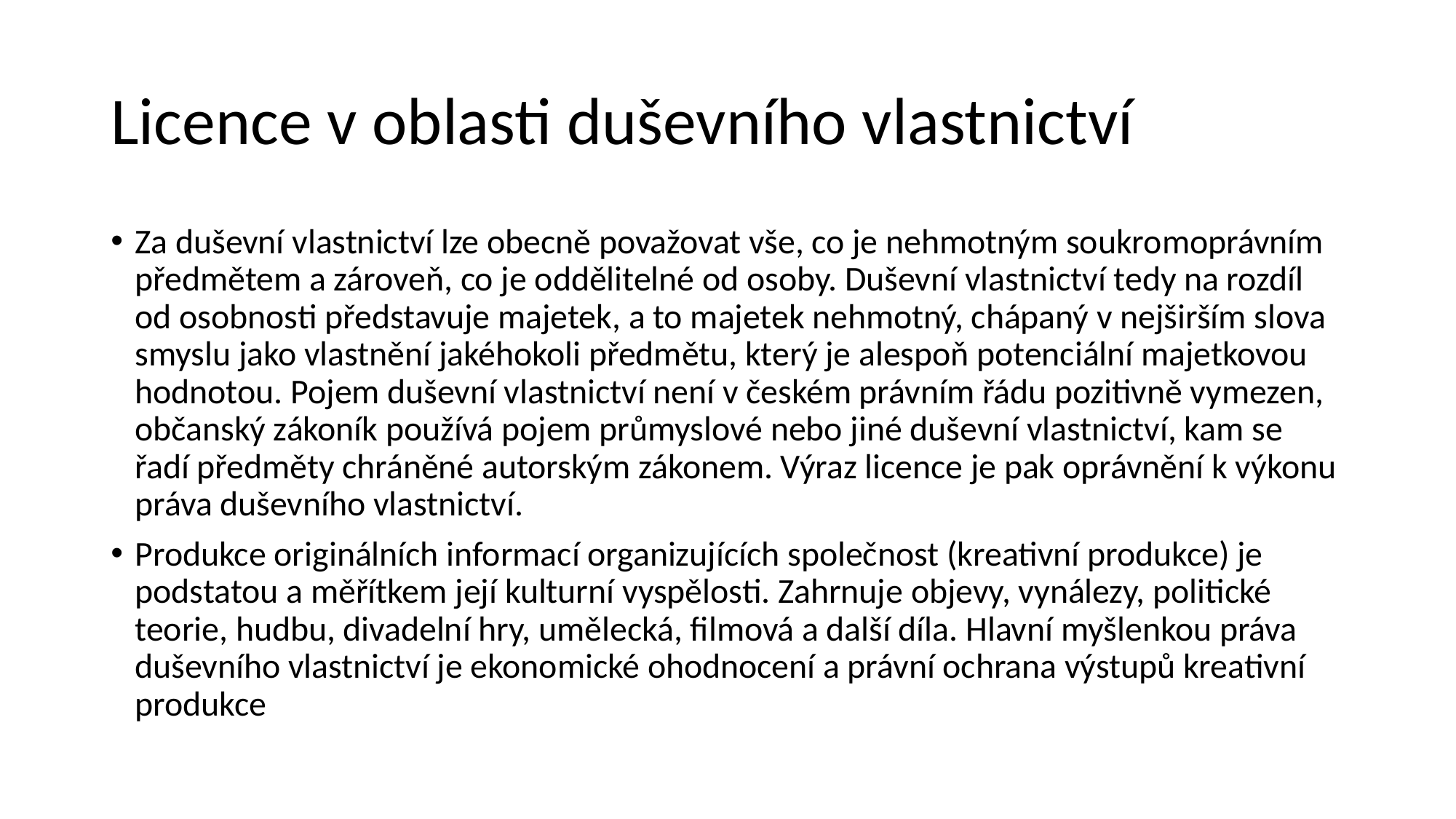

# Licence v oblasti duševního vlastnictví
Za duševní vlastnictví lze obecně považovat vše, co je nehmotným soukromoprávním předmětem a zároveň, co je oddělitelné od osoby. Duševní vlastnictví tedy na rozdíl od osobnosti představuje majetek, a to majetek nehmotný, chápaný v nejširším slova smyslu jako vlastnění jakéhokoli předmětu, který je alespoň potenciální majetkovou hodnotou. Pojem duševní vlastnictví není v českém právním řádu pozitivně vymezen, občanský zákoník používá pojem průmyslové nebo jiné duševní vlastnictví, kam se řadí předměty chráněné autorským zákonem. Výraz licence je pak oprávnění k výkonu práva duševního vlastnictví.
Produkce originálních informací organizujících společnost (kreativní produkce) je podstatou a měřítkem její kulturní vyspělosti. Zahrnuje objevy, vynálezy, politické teorie, hudbu, divadelní hry, umělecká, filmová a další díla. Hlavní myšlenkou práva duševního vlastnictví je ekonomické ohodnocení a právní ochrana výstupů kreativní produkce